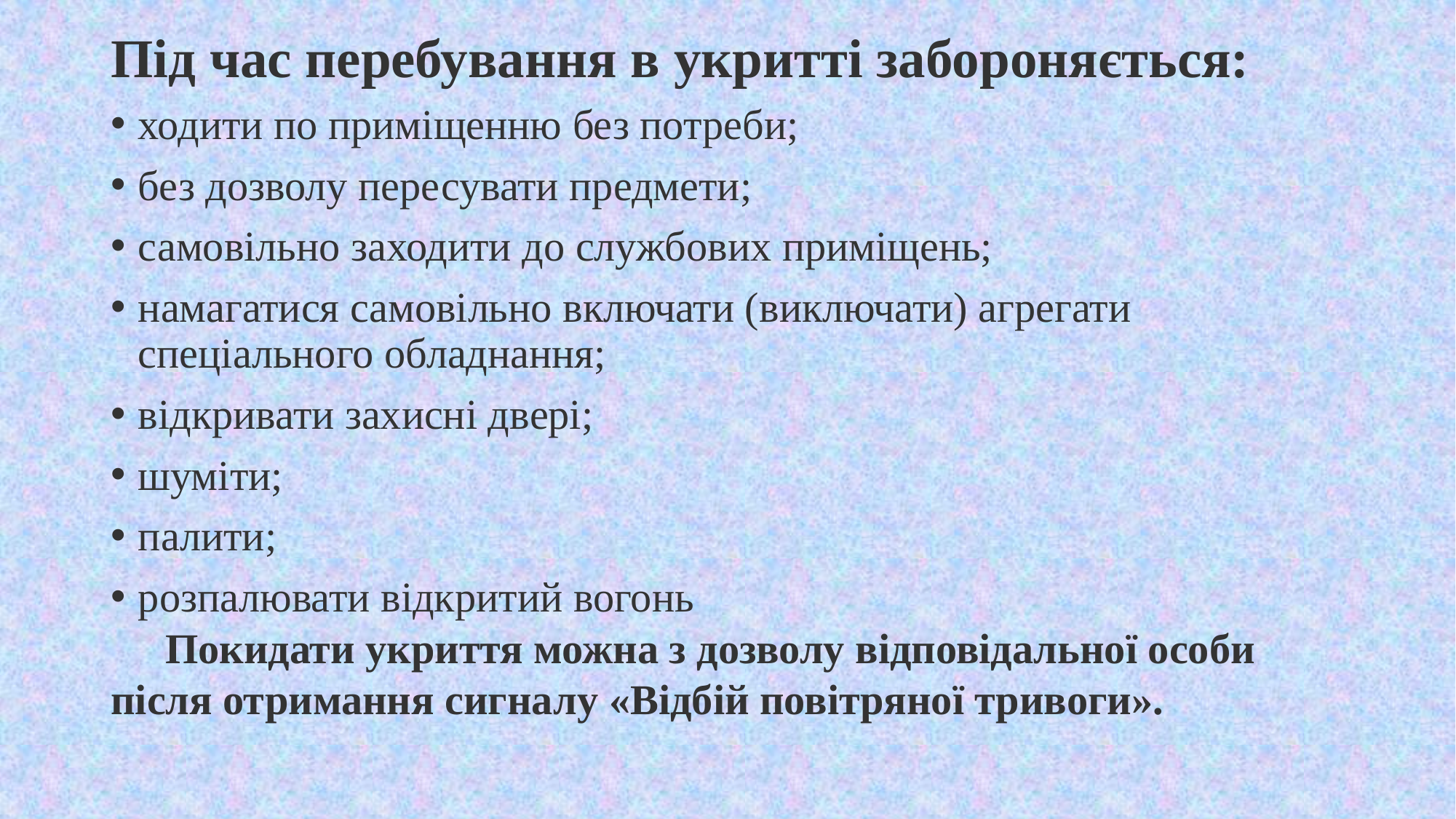

# Під час перебування в укритті забороняється:
ходити по приміщенню без потреби;
без дозволу пересувати предмети;
самовільно заходити до службових приміщень;
намагатися самовільно включати (виключати) агрегати спеціального обладнання;
відкривати захисні двері;
шуміти;
палити;
розпалювати відкритий вогонь
Покидати укриття можна з дозволу відповідальної особи після отримання сигналу «Відбій повітряної тривоги».